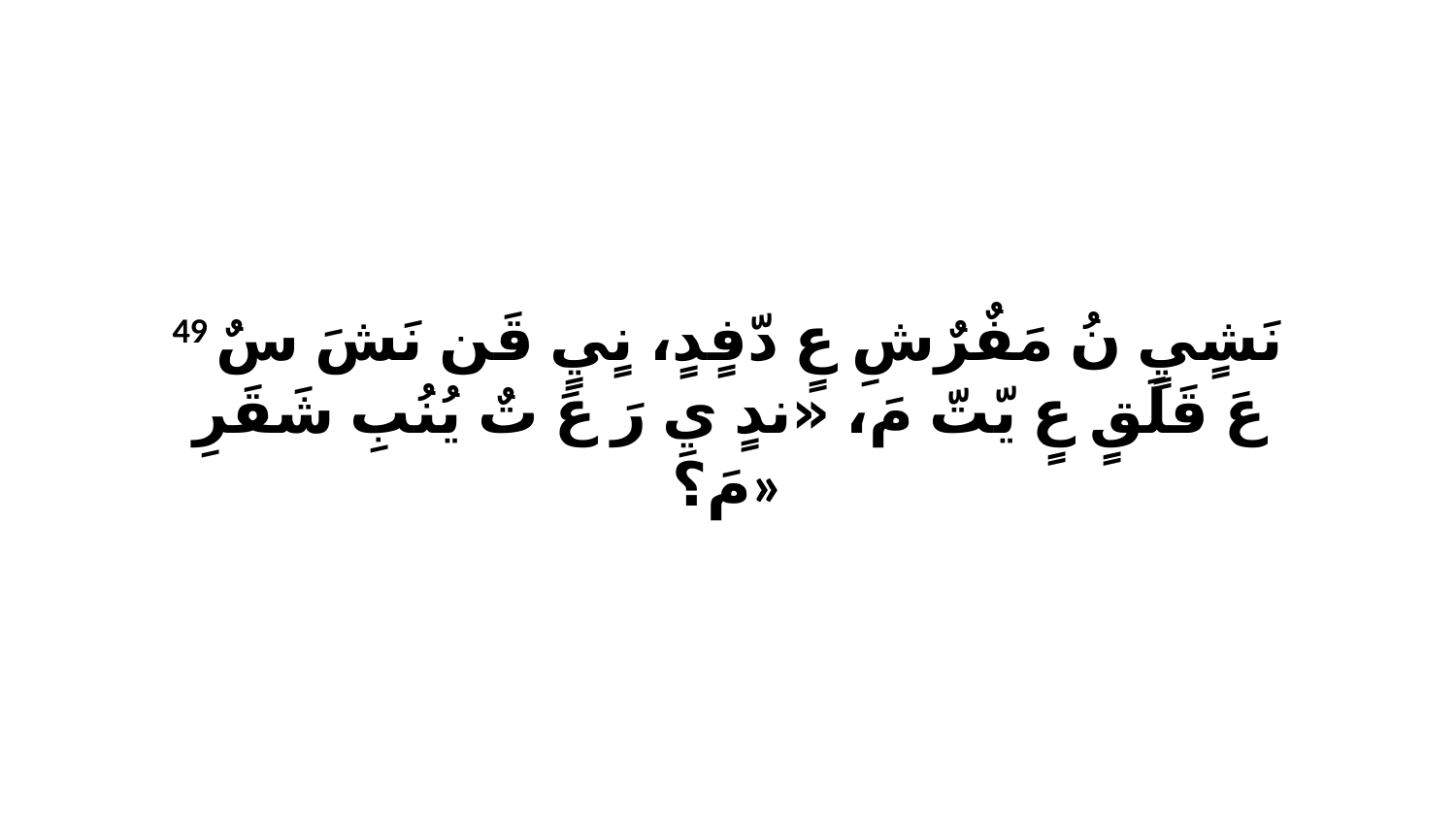

49 نَشٍيٍ نُ مَفٌرٌشِ عٍ دّفٍدٍ، نٍيٍ قَن نَشَ سٌ عَ قَلَقٍ عٍ يّتّ مَ، «ندٍ يِ رَ عَ تٌ يُنُبِ شَقَرِ مَ؟»